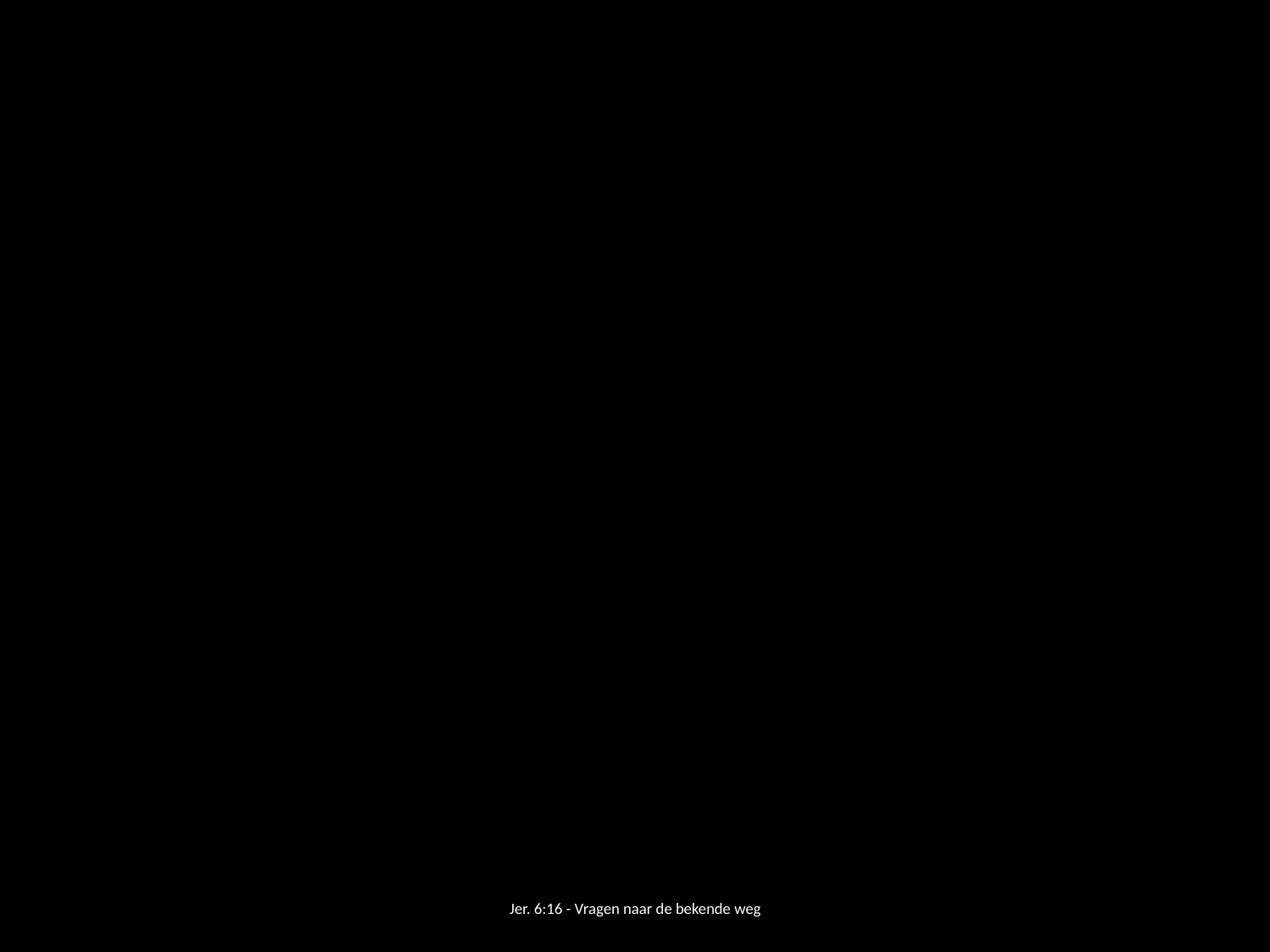

Jer. 6:16 - Vragen naar de bekende weg